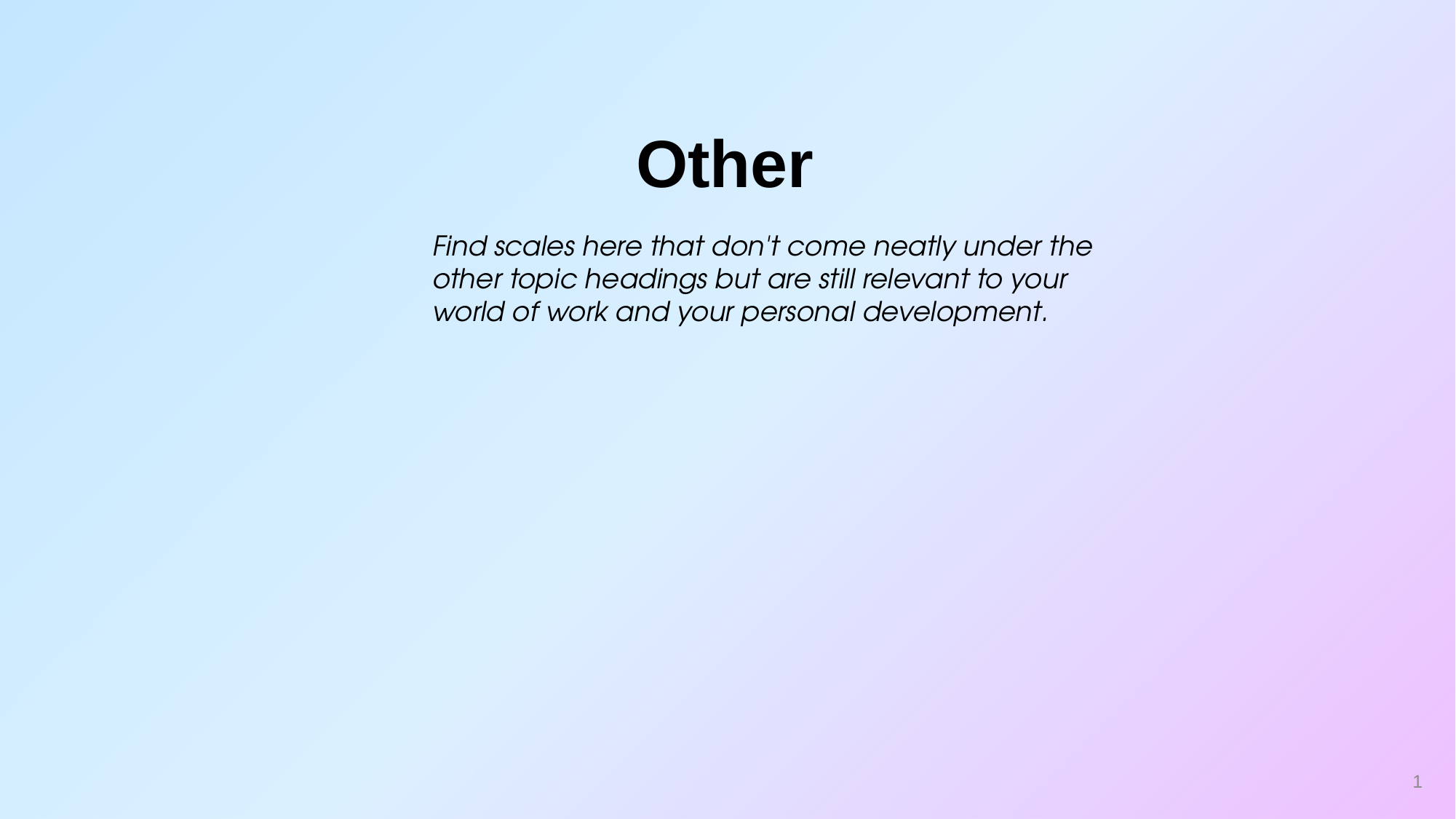

# Other
Find scales here that don't come neatly under the other topic headings but are still relevant to your world of work and your personal development.

1